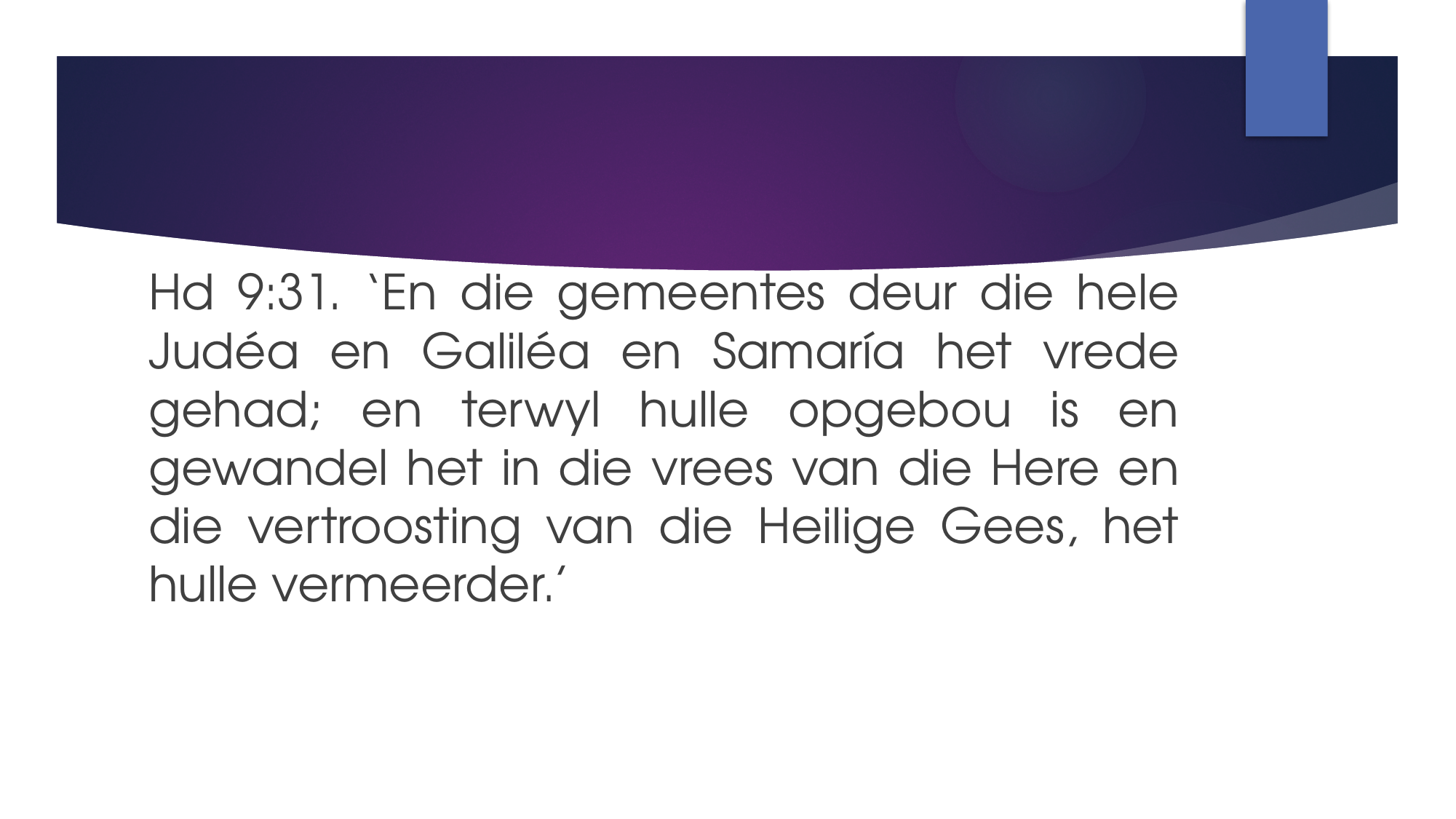

Hd 9:31. ‘En die gemeentes deur die hele Judéa en Galiléa en Samaría het vrede gehad; en terwyl hulle opgebou is en gewandel het in die vrees van die Here en die vertroosting van die Heilige Gees, het hulle vermeerder.’